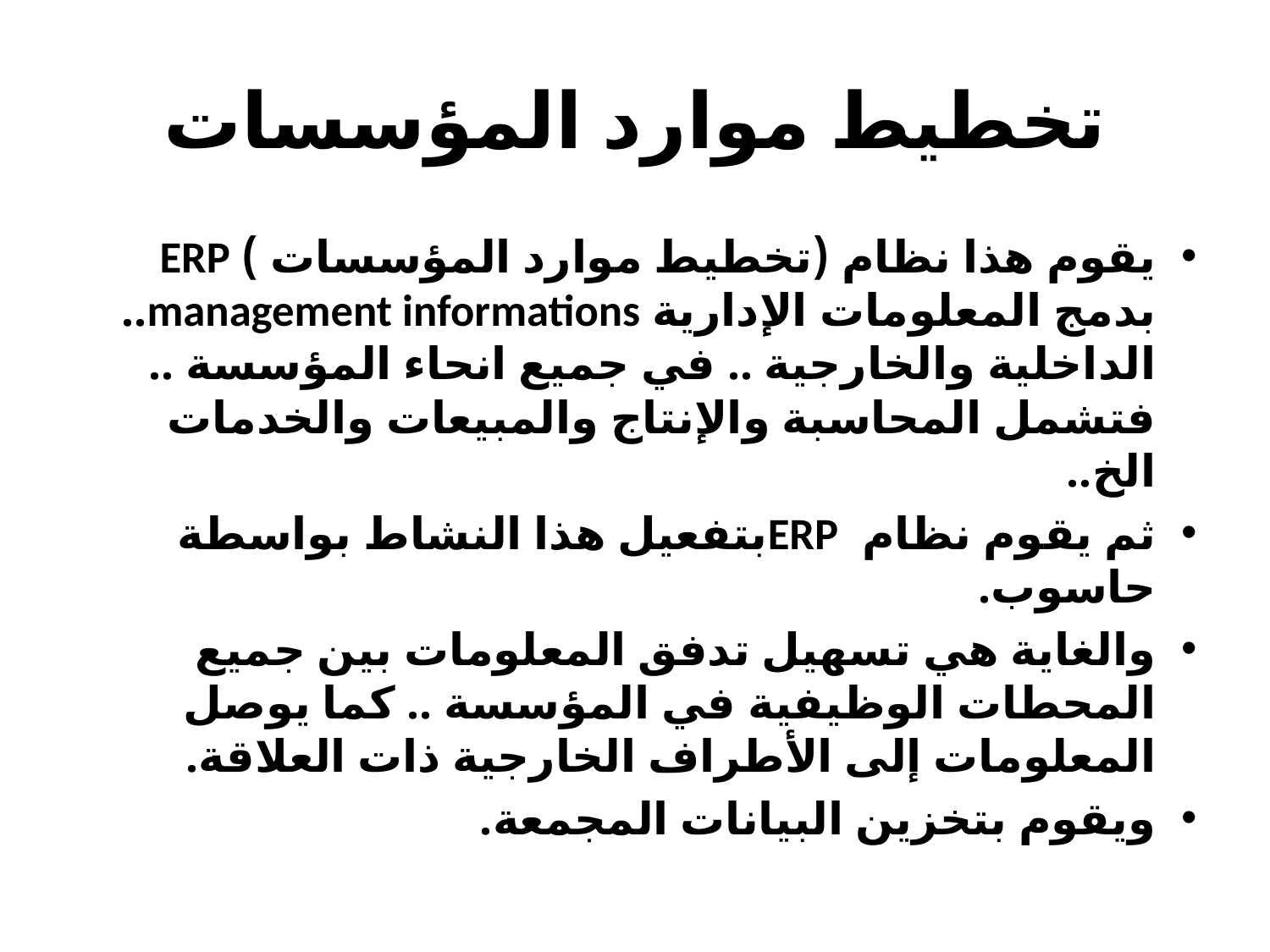

# تخطيط موارد المؤسسات
يقوم هذا نظام (تخطيط موارد المؤسسات ) ERP بدمج المعلومات الإدارية management informations.. الداخلية والخارجية .. في جميع انحاء المؤسسة .. فتشمل المحاسبة والإنتاج والمبيعات والخدمات الخ..
ثم يقوم نظام  ERPبتفعيل هذا النشاط بواسطة حاسوب.
والغاية هي تسهيل تدفق المعلومات بين جميع المحطات الوظيفية في المؤسسة .. كما يوصل المعلومات إلى الأطراف الخارجية ذات العلاقة.
ويقوم بتخزين البيانات المجمعة.